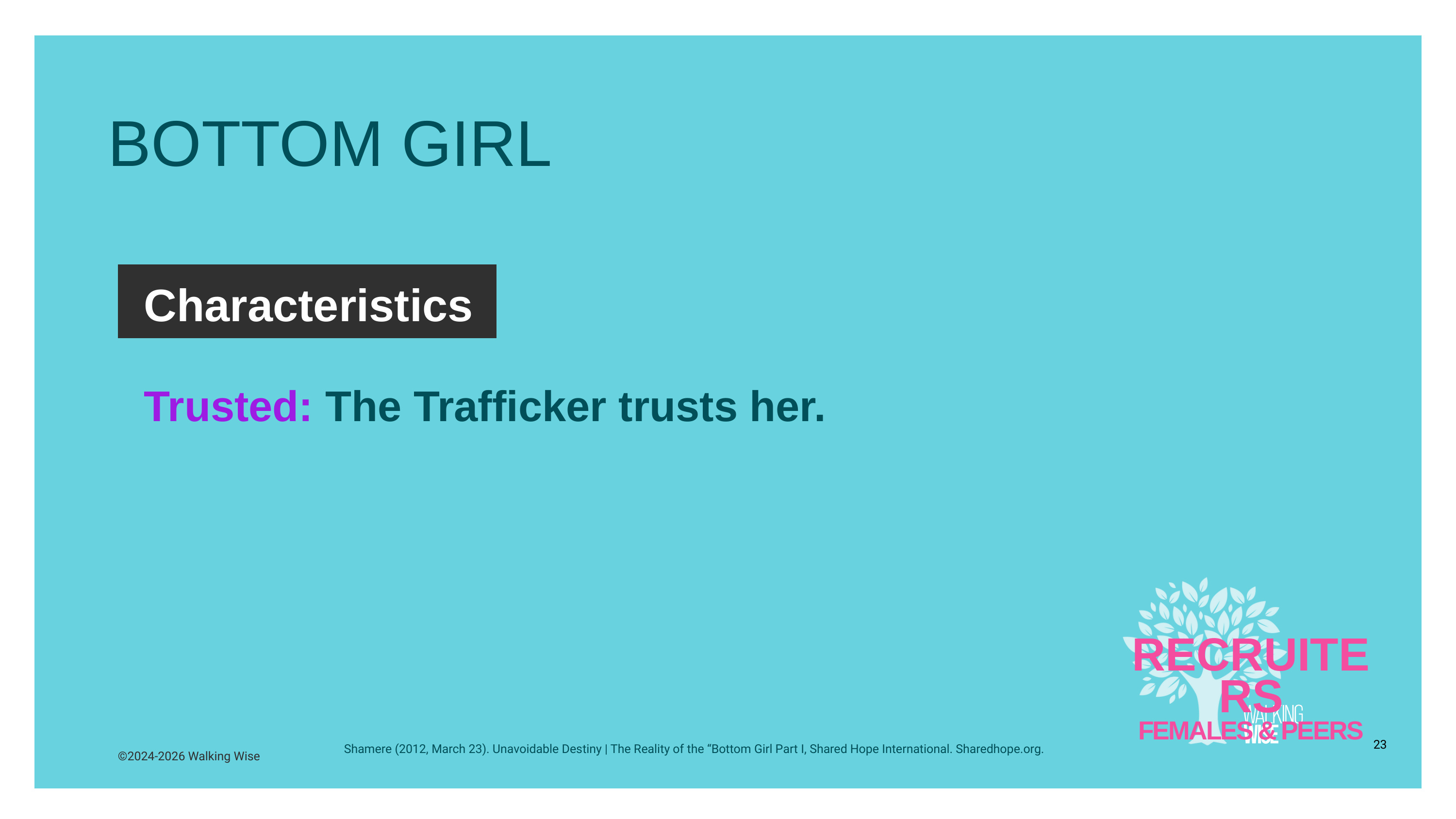

BOTTOM GIRL

Characteristics
Trusted: The Trafficker trusts her.

RECRUITERS
FEMALES & PEERS

23
Shamere (2012, March 23). Unavoidable Destiny | The Reality of the “Bottom Girl Part I, Shared Hope International. Sharedhope.org.
©2024-2026 Walking Wise